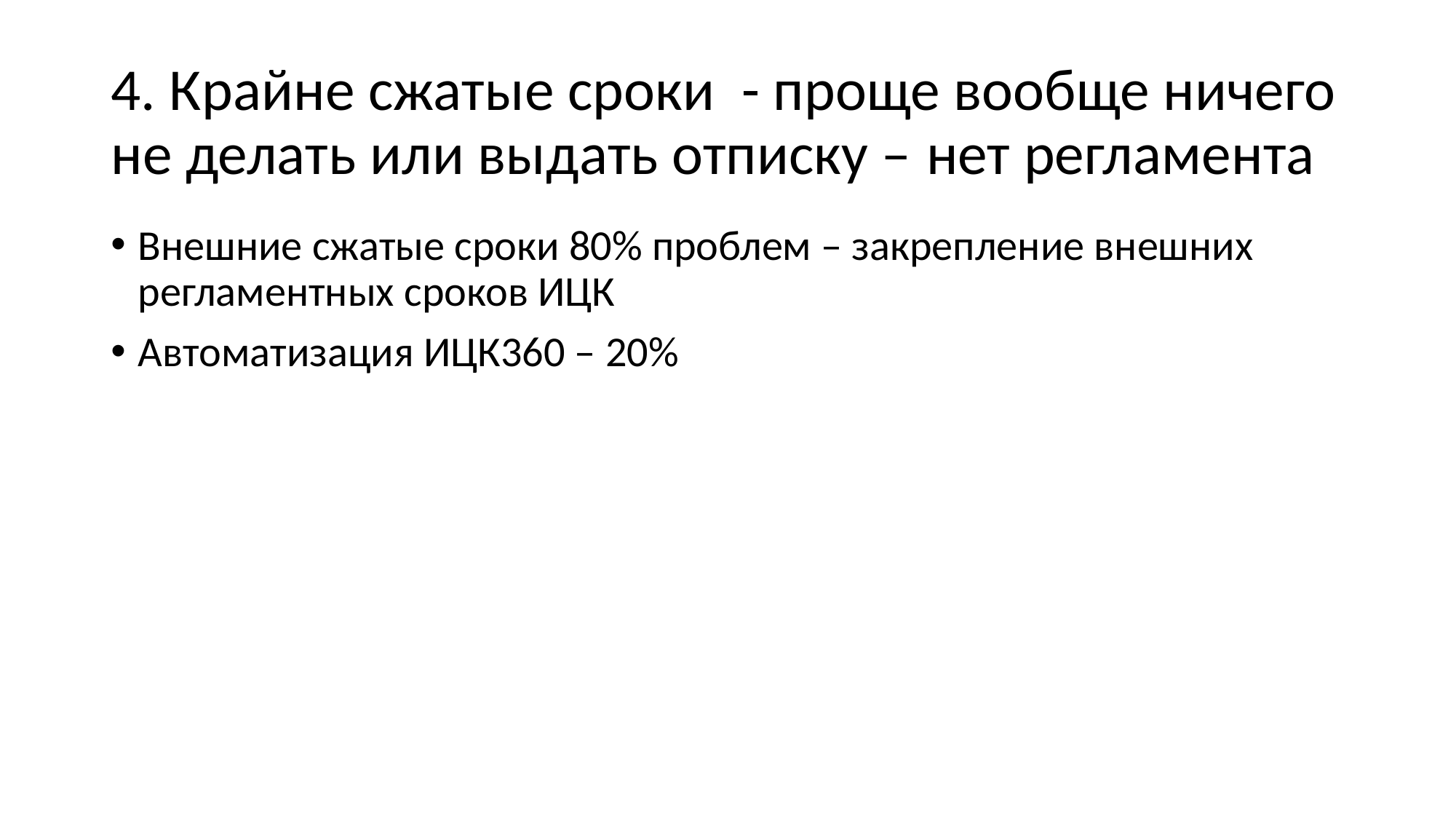

# 4. Крайне сжатые сроки  - проще вообще ничего не делать или выдать отписку – нет регламента
Внешние сжатые сроки 80% проблем – закрепление внешних регламентных сроков ИЦК
Автоматизация ИЦК360 – 20%